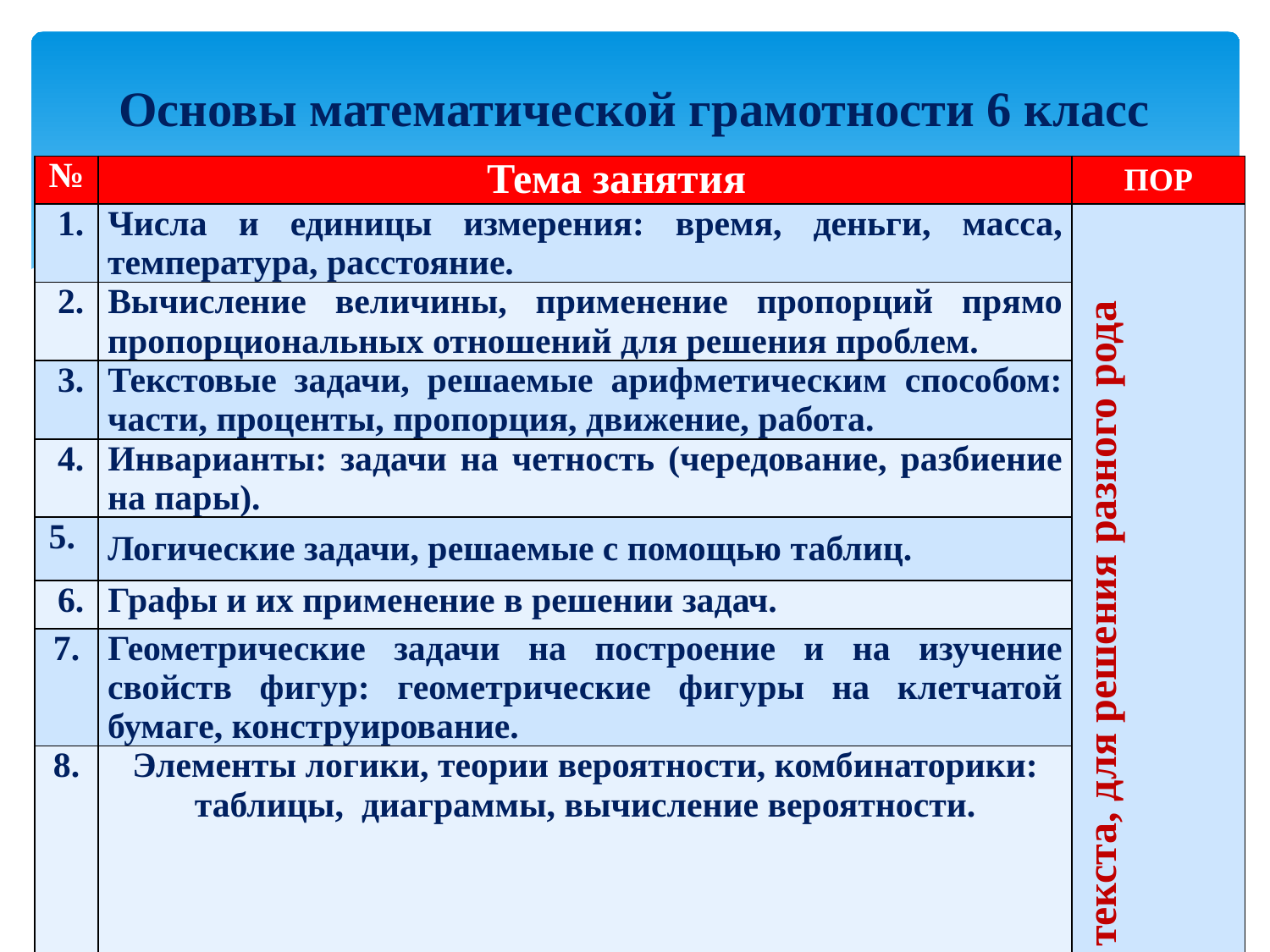

# Основы математической грамотности 6 класс
| № | Тема занятия | ПОР |
| --- | --- | --- |
| 1. | Числа и единицы измерения: время, деньги, масса, температура, расстояние. | Применяет информацию, извлечённую из текста, для решения разного рода проблем |
| 2. | Вычисление величины, применение пропорций прямо пропорциональных отношений для решения проблем. |  |
| 3. | Текстовые задачи, решаемые арифметическим способом: части, проценты, пропорция, движение, работа. |  |
| 4. | Инварианты: задачи на четность (чередование, разбиение на пары). |  |
| 5. | Логические задачи, решаемые с помощью таблиц. |  |
| 6. | Графы и их применение в решении задач. |  |
| 7. | Геометрические задачи на построение и на изучение свойств фигур: геометрические фигуры на клетчатой бумаге, конструирование. |  |
| 8. | Элементы логики, теории вероятности, комбинаторики: таблицы, диаграммы, вычисление вероятности. |  |